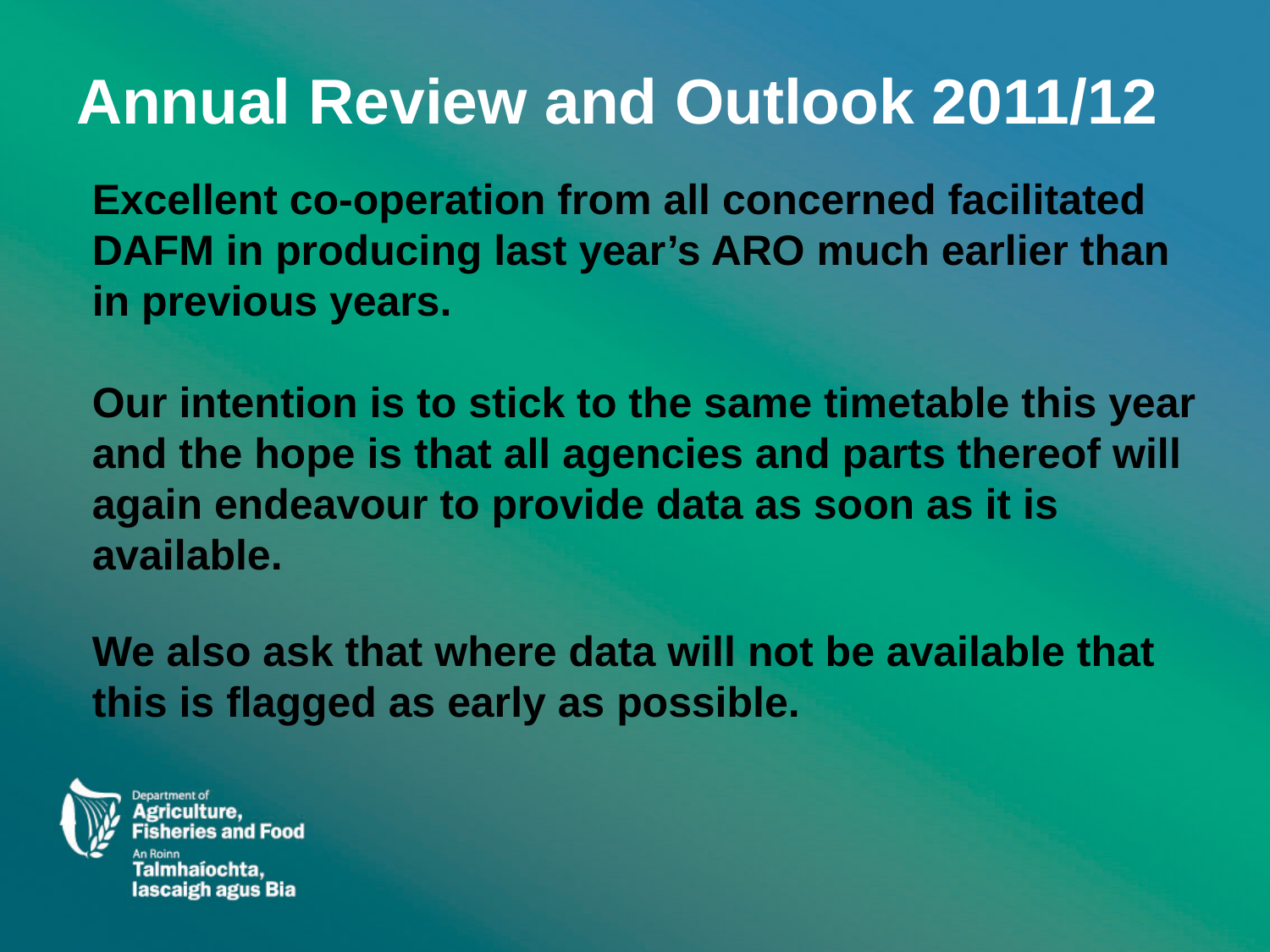

# Annual Review and Outlook 2011/12
Excellent co-operation from all concerned facilitated DAFM in producing last year’s ARO much earlier than in previous years.
Our intention is to stick to the same timetable this year and the hope is that all agencies and parts thereof will again endeavour to provide data as soon as it is available.
We also ask that where data will not be available that this is flagged as early as possible.